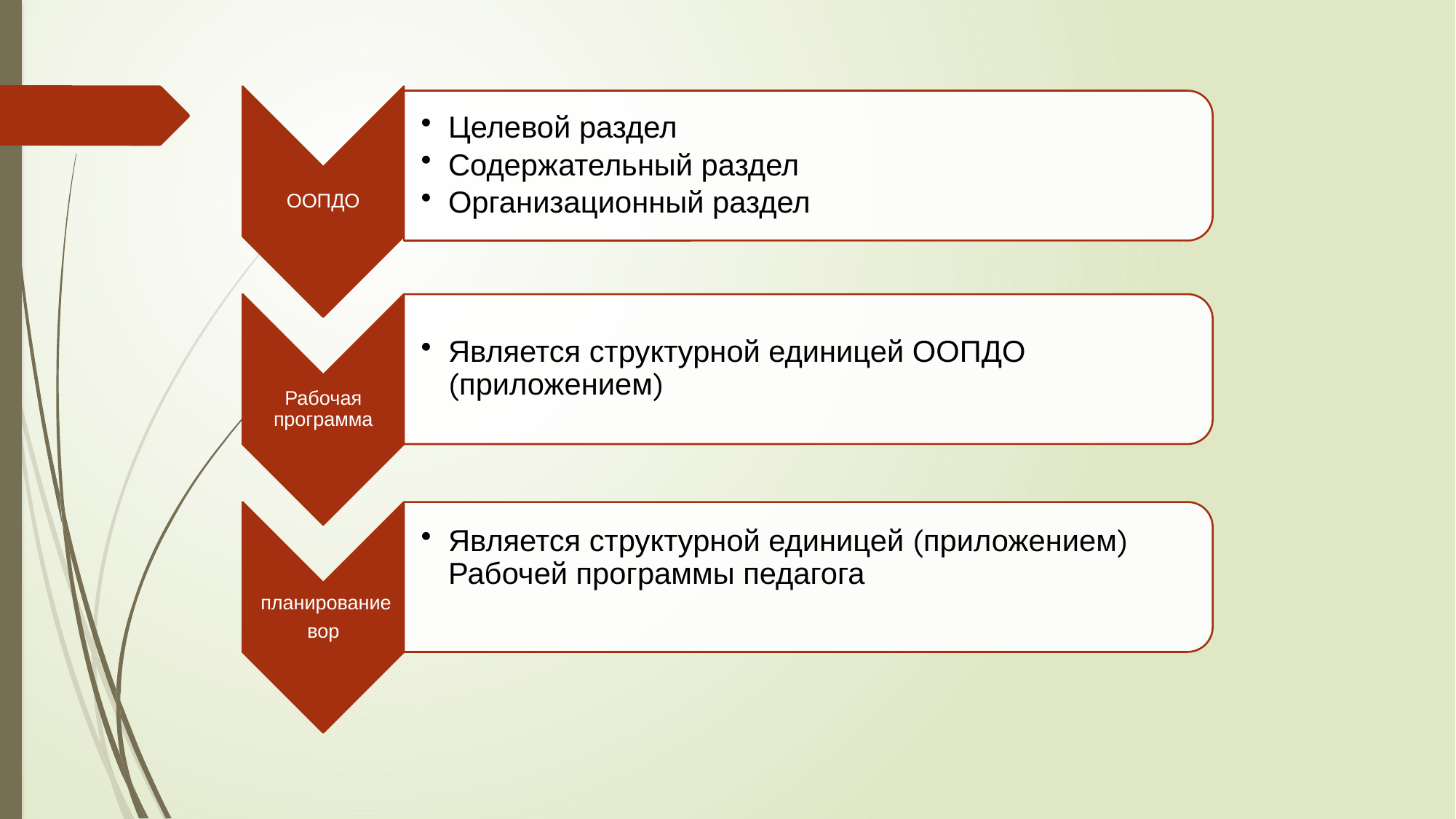

ООПДО
Целевой раздел
Содержательный раздел
Организационный раздел
Рабочая программа
Является структурной единицей ООПДО (приложением)
 планирование
вор
Является структурной единицей (приложением)  Рабочей программы педагога